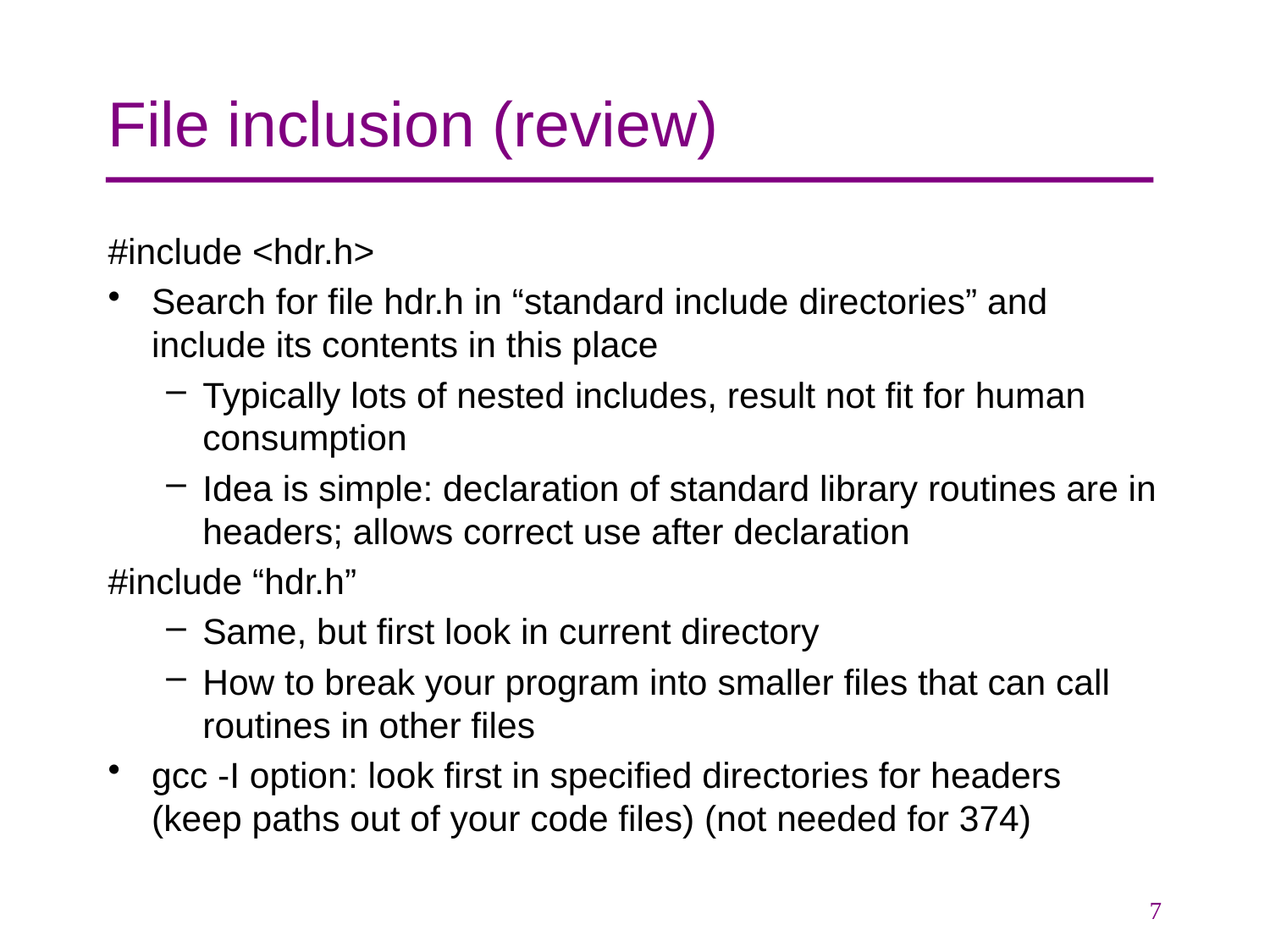

# File inclusion (review)
#include <hdr.h>
Search for file hdr.h in “standard include directories” and include its contents in this place
Typically lots of nested includes, result not fit for human consumption
Idea is simple: declaration of standard library routines are in headers; allows correct use after declaration
#include “hdr.h”
Same, but first look in current directory
How to break your program into smaller files that can call routines in other files
gcc -I option: look first in specified directories for headers (keep paths out of your code files) (not needed for 374)
7